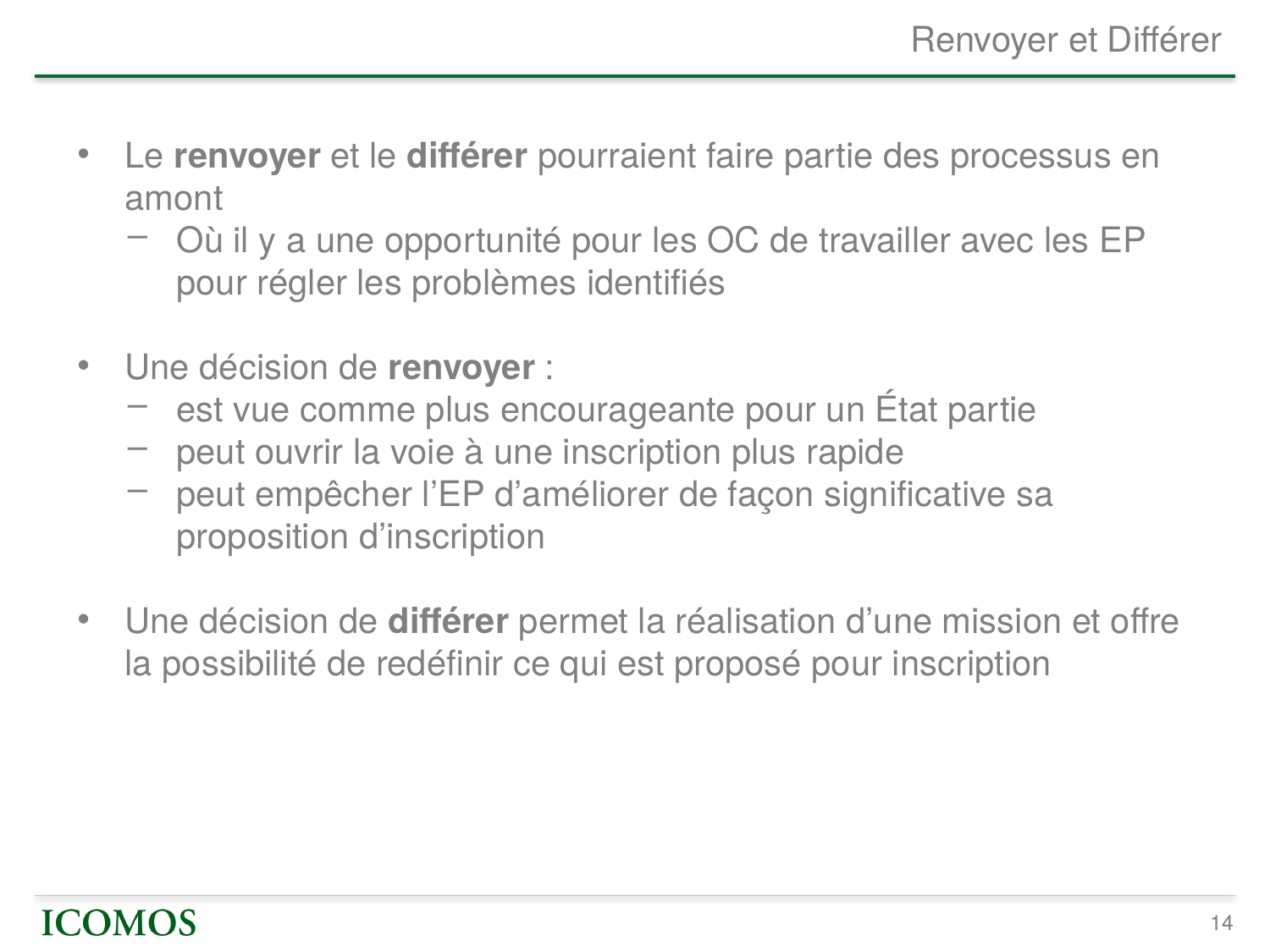

# Renvoyer et Différer
Le renvoyer et le différer pourraient faire partie des processus en amont
Où il y a une opportunité pour les OC de travailler avec les EP pour régler les problèmes identifiés

Une décision de renvoyer :
est vue comme plus encourageante pour un État partie
peut ouvrir la voie à une inscription plus rapide
peut empêcher l’EP d’améliorer de façon significative sa proposition d’inscription

Une décision de différer permet la réalisation d’une mission et offre la possibilité de redéfinir ce qui est proposé pour inscription

14